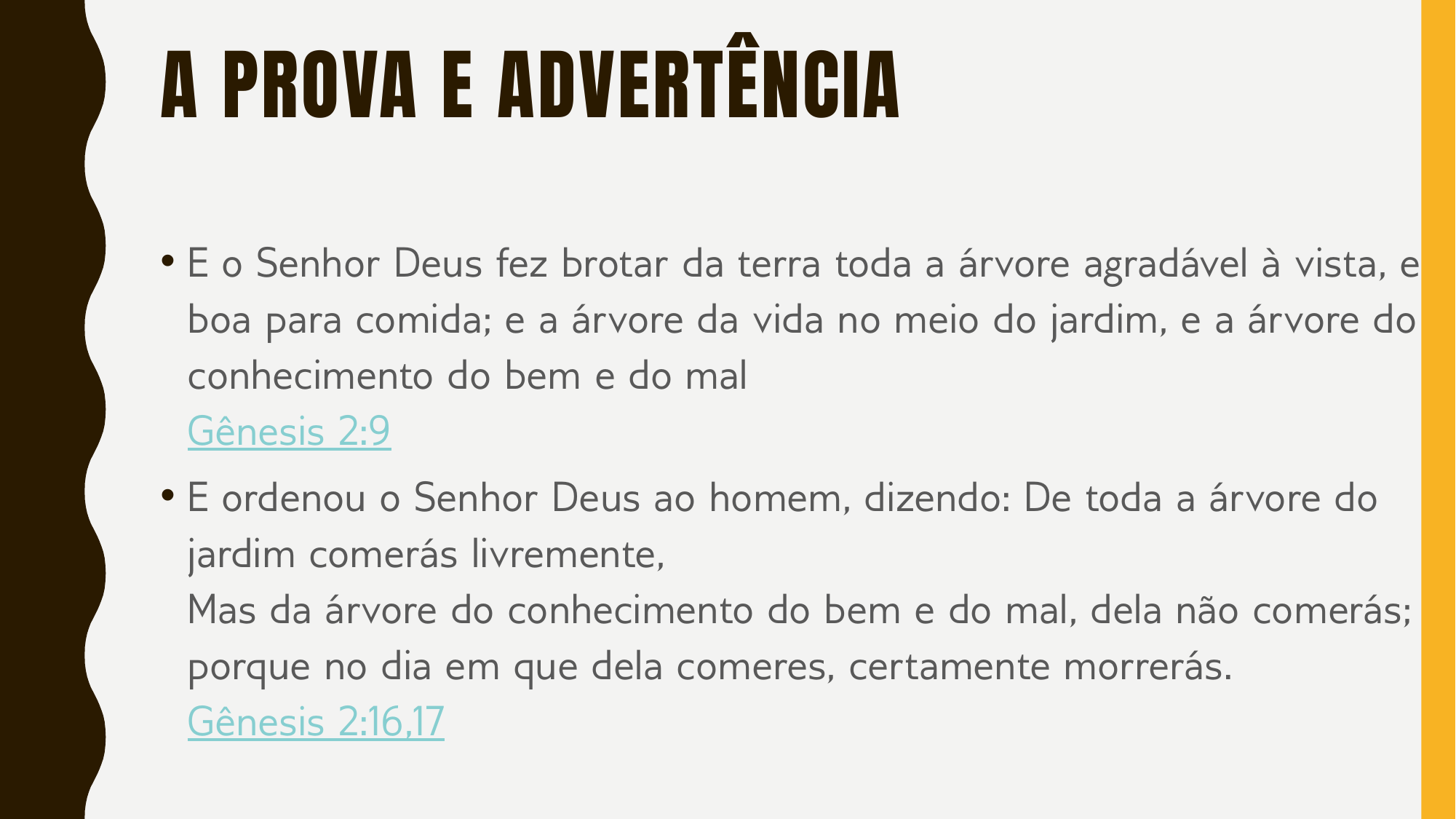

# A PROVA E AdVERTÊNCIA
E o Senhor Deus fez brotar da terra toda a árvore agradável à vista, e boa para comida; e a árvore da vida no meio do jardim, e a árvore do conhecimento do bem e do mal
Gênesis 2:9
E ordenou o Senhor Deus ao homem, dizendo: De toda a árvore do jardim comerás livremente,
Mas da árvore do conhecimento do bem e do mal, dela não comerás; porque no dia em que dela comeres, certamente morrerás.
Gênesis 2:16,17